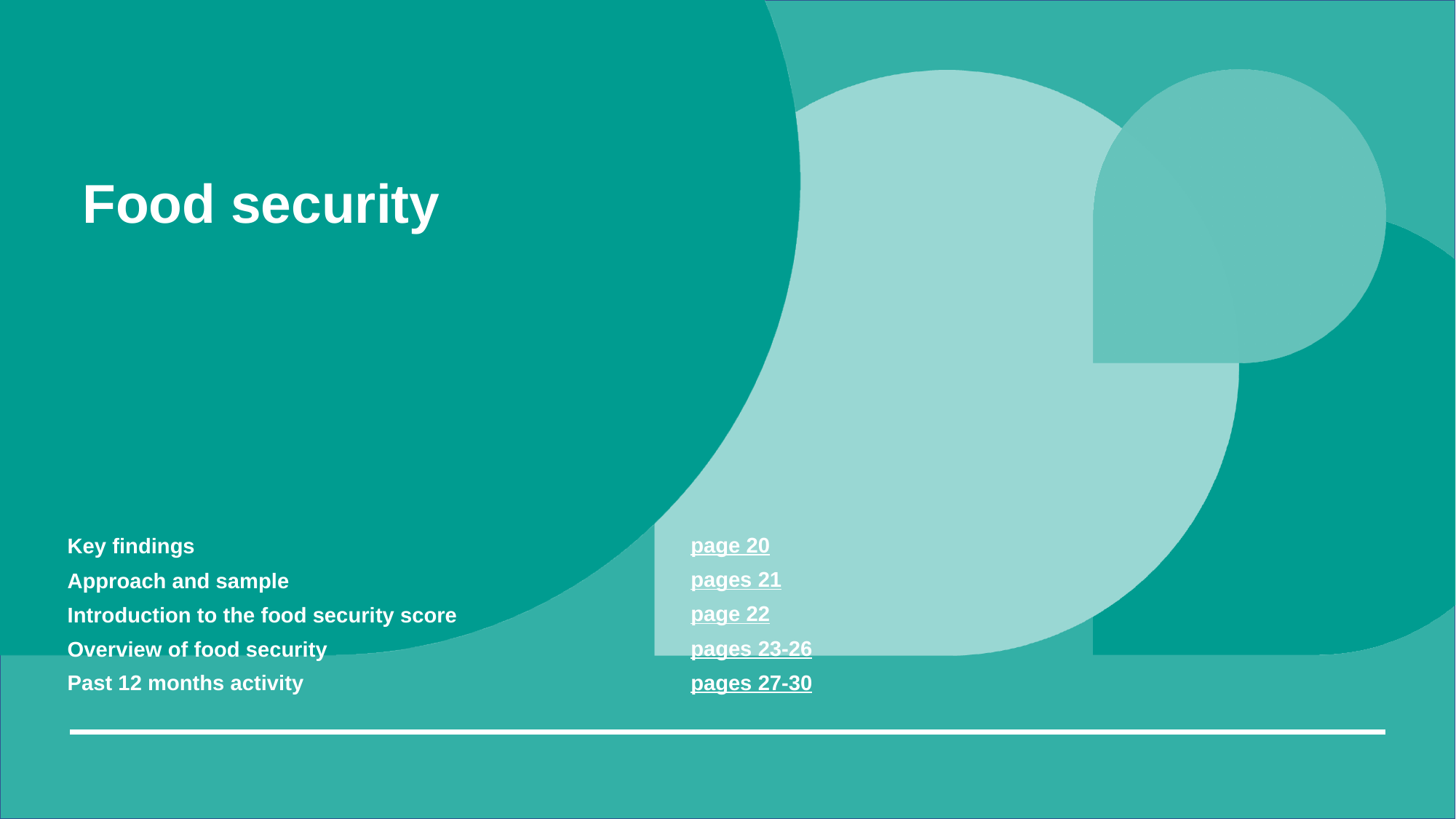

# Food security
| Key findings | page 20 |
| --- | --- |
| Approach and sample | pages 21 |
| Introduction to the food security score | page 22 |
| Overview of food security | pages 23-26 |
| Past 12 months activity | pages 27-30 |